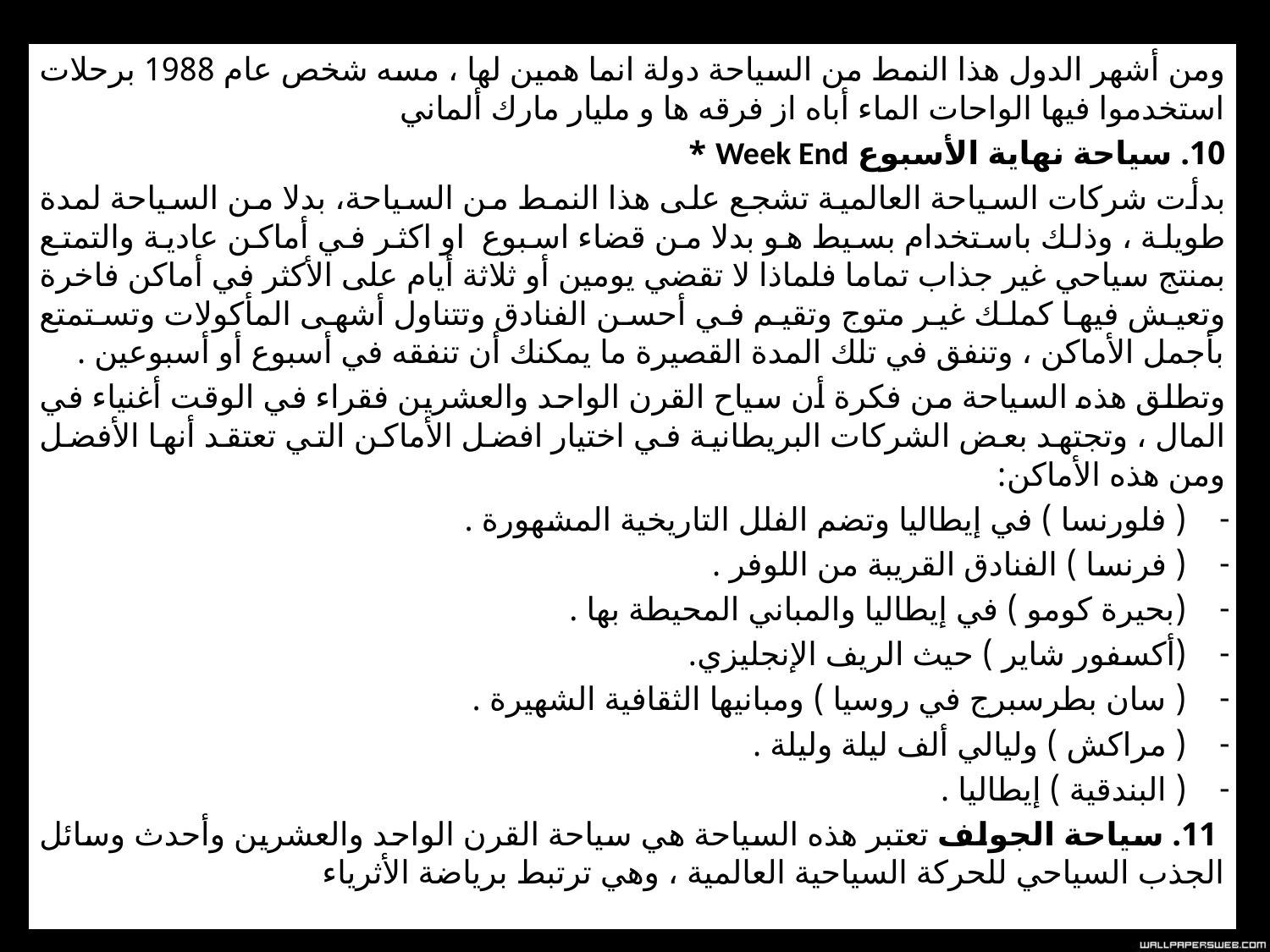

ومن أشهر الدول هذا النمط من السياحة دولة انما همين لها ، مسه شخص عام 1988 برحلات استخدموا فيها الواحات الماء أباه از فرقه ها و مليار مارك ألماني
10. سياحة نهاية الأسبوع Week End *
بدأت شركات السياحة العالمية تشجع على هذا النمط من السياحة، بدلا من السياحة لمدة طويلة ، وذلك باستخدام بسيط هو بدلا من قضاء اسبوع  او اكثر في أماكن عادية والتمتع بمنتج سياحي غير جذاب تماما فلماذا لا تقضي يومين أو ثلاثة أيام على الأكثر في أماكن فاخرة وتعيش فيها كملك غير متوج وتقيم في أحسن الفنادق وتتناول أشهى المأكولات وتستمتع بأجمل الأماكن ، وتنفق في تلك المدة القصيرة ما يمكنك أن تنفقه في أسبوع أو أسبوعين .
وتطلق هذه السياحة من فكرة أن سياح القرن الواحد والعشرين فقراء في الوقت أغنياء في المال ، وتجتهد بعض الشركات البريطانية في اختيار افضل الأماكن التي تعتقد أنها الأفضل ومن هذه الأماكن:
( فلورنسا ) في إيطاليا وتضم الفلل التاريخية المشهورة .
( فرنسا ) الفنادق القريبة من اللوفر .
(بحيرة كومو ) في إيطاليا والمباني المحيطة بها .
(أكسفور شایر ) حيث الريف الإنجليزي.
( سان بطرسبرج في روسيا ) ومبانيها الثقافية الشهيرة .
( مراکش ) وليالي ألف ليلة وليلة .
( البندقية ) إيطاليا .
 11. سياحة الجولف تعتبر هذه السياحة هي سياحة القرن الواحد والعشرين وأحدث وسائل الجذب السياحي للحركة السياحية العالمية ، وهي ترتبط برياضة الأثرياء